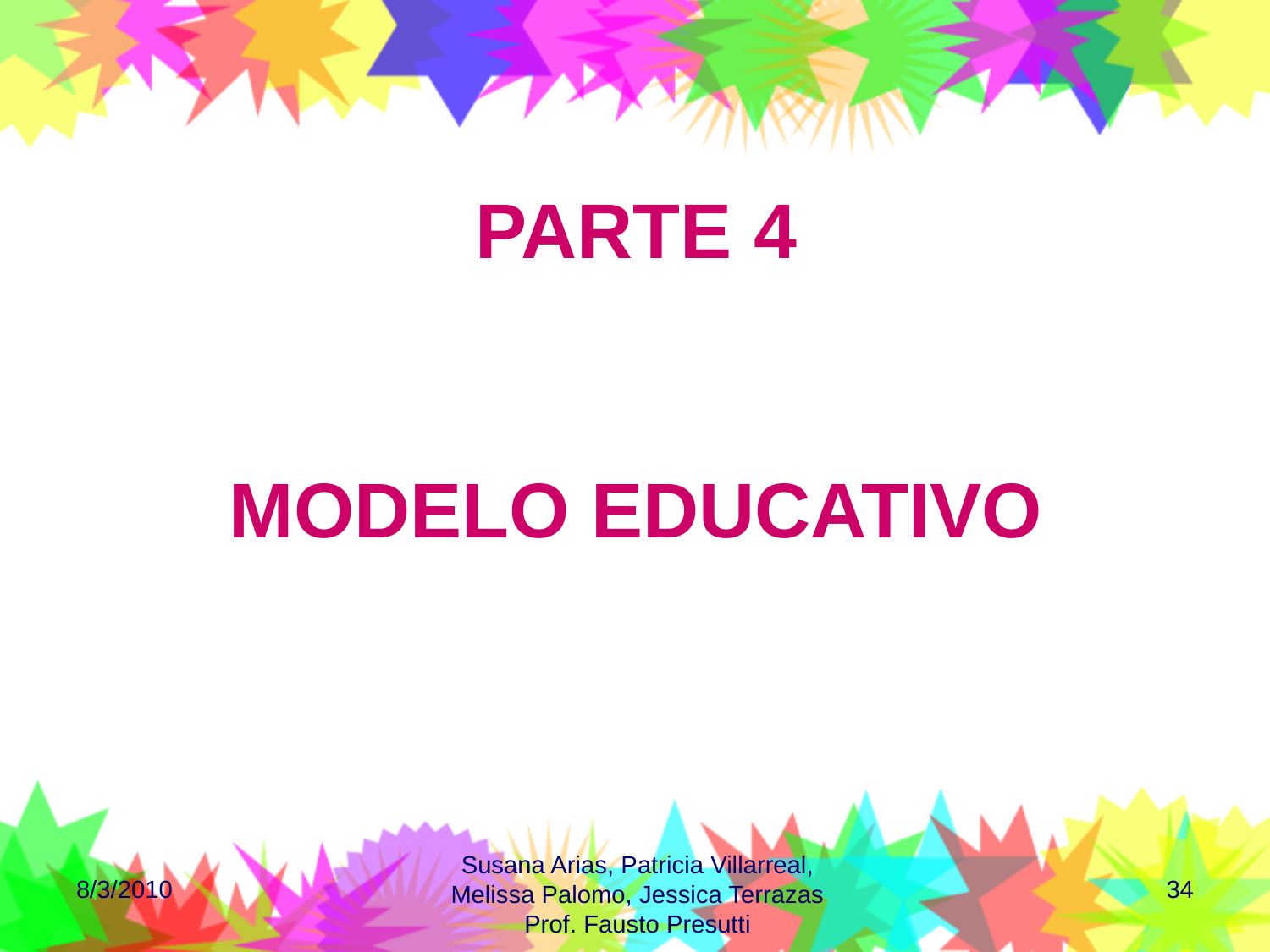

# PARTE 4 MODELO EDUCATIVO
Susana Arias, Patricia Villarreal, Melissa Palomo, Jessica Terrazas
Prof. Fausto Presutti
8/3/2010
34